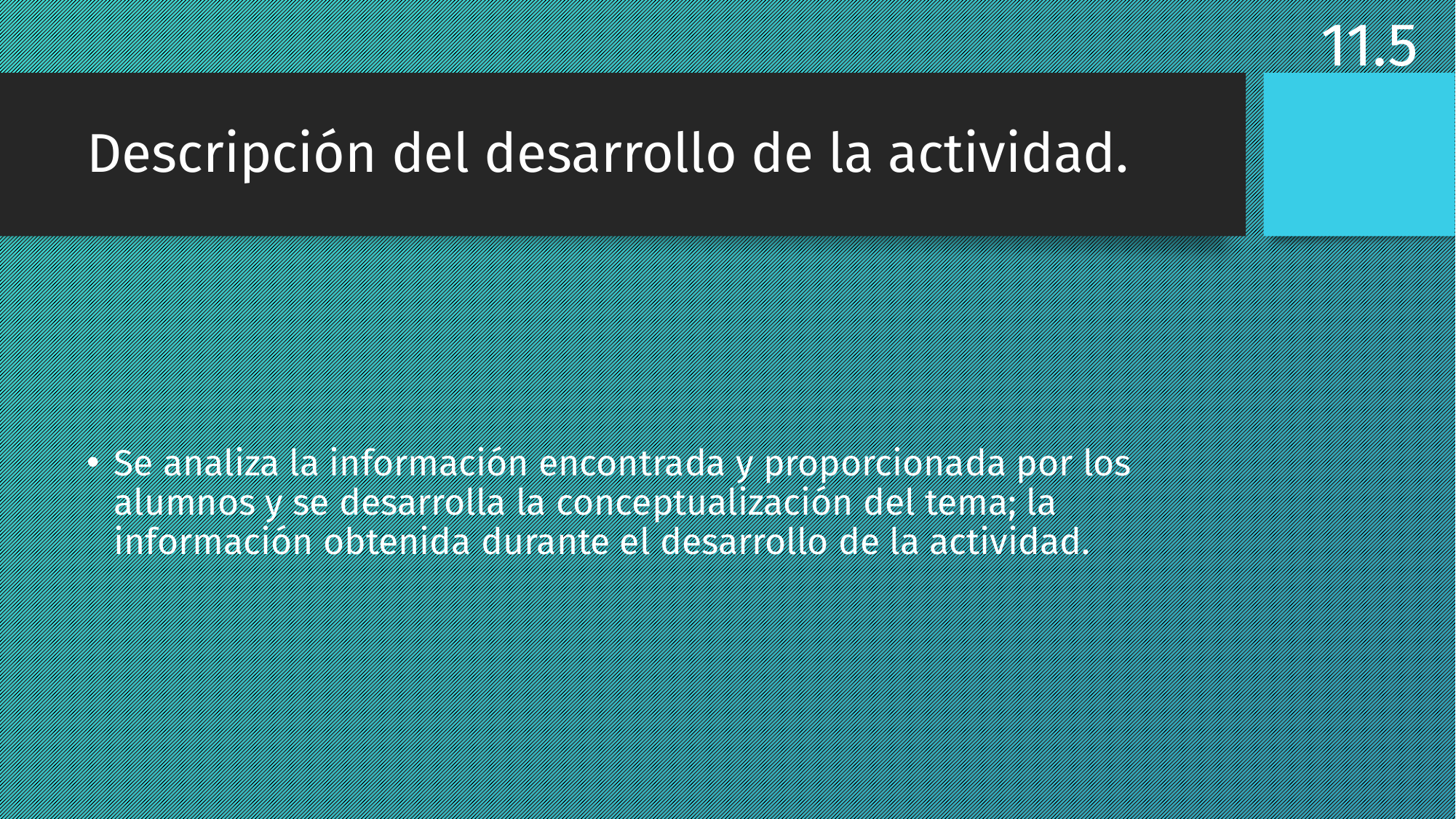

11.5
# Descripción del desarrollo de la actividad.
Se analiza la información encontrada y proporcionada por los alumnos y se desarrolla la conceptualización del tema; la información obtenida durante el desarrollo de la actividad.